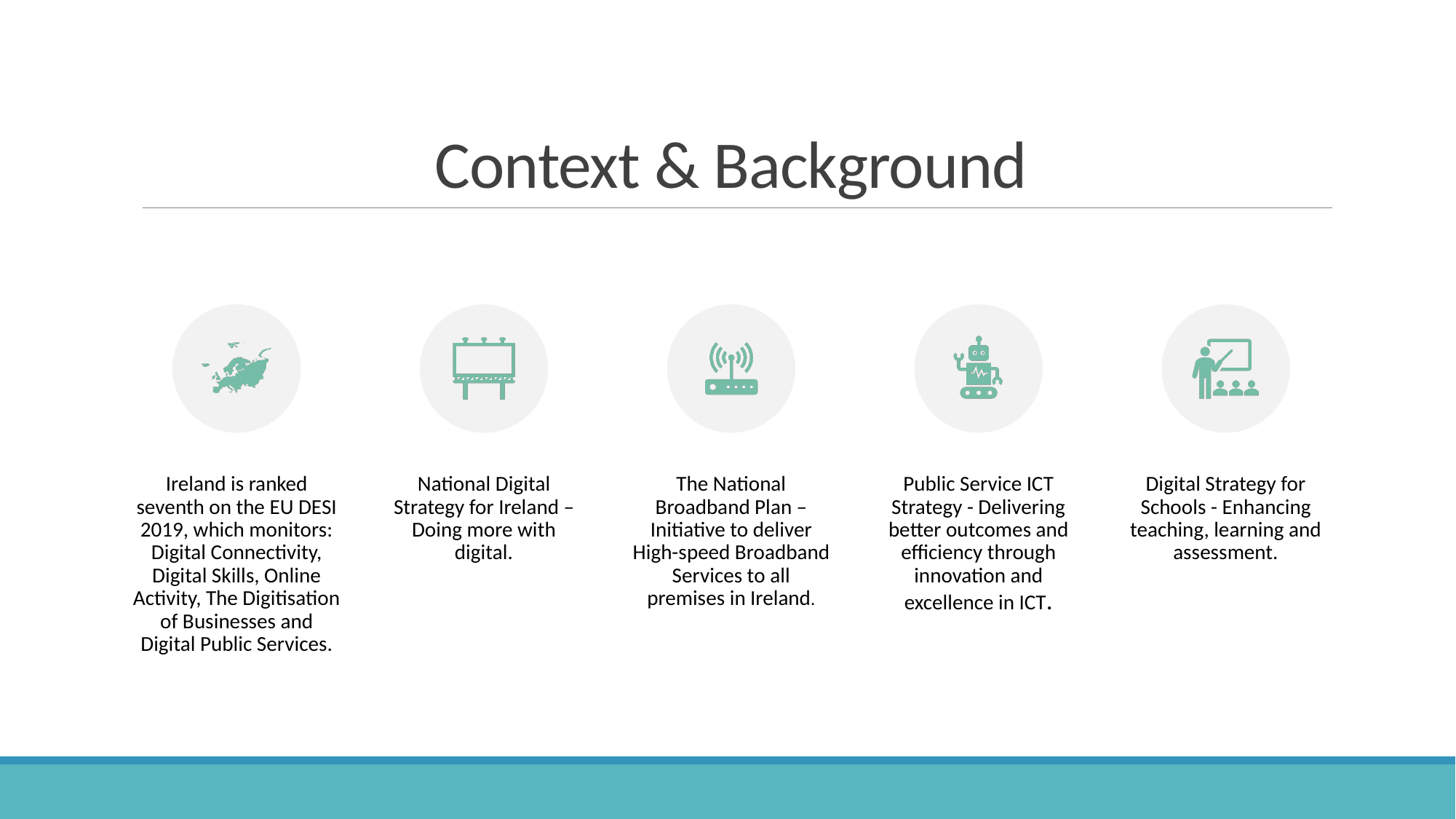

# Context & Background
Ireland is ranked seventh on the EU DESI 2019, which monitors: Digital Connectivity, Digital Skills, Online Activity, The Digitisation of Businesses and Digital Public Services.
National Digital Strategy for Ireland – Doing more with digital.
The National Broadband Plan – Initiative to deliver High-speed Broadband Services to all premises in Ireland.
Public Service ICT Strategy - Delivering better outcomes and efficiency through innovation and excellence in ICT.
Digital Strategy for Schools - Enhancing teaching, learning and assessment.